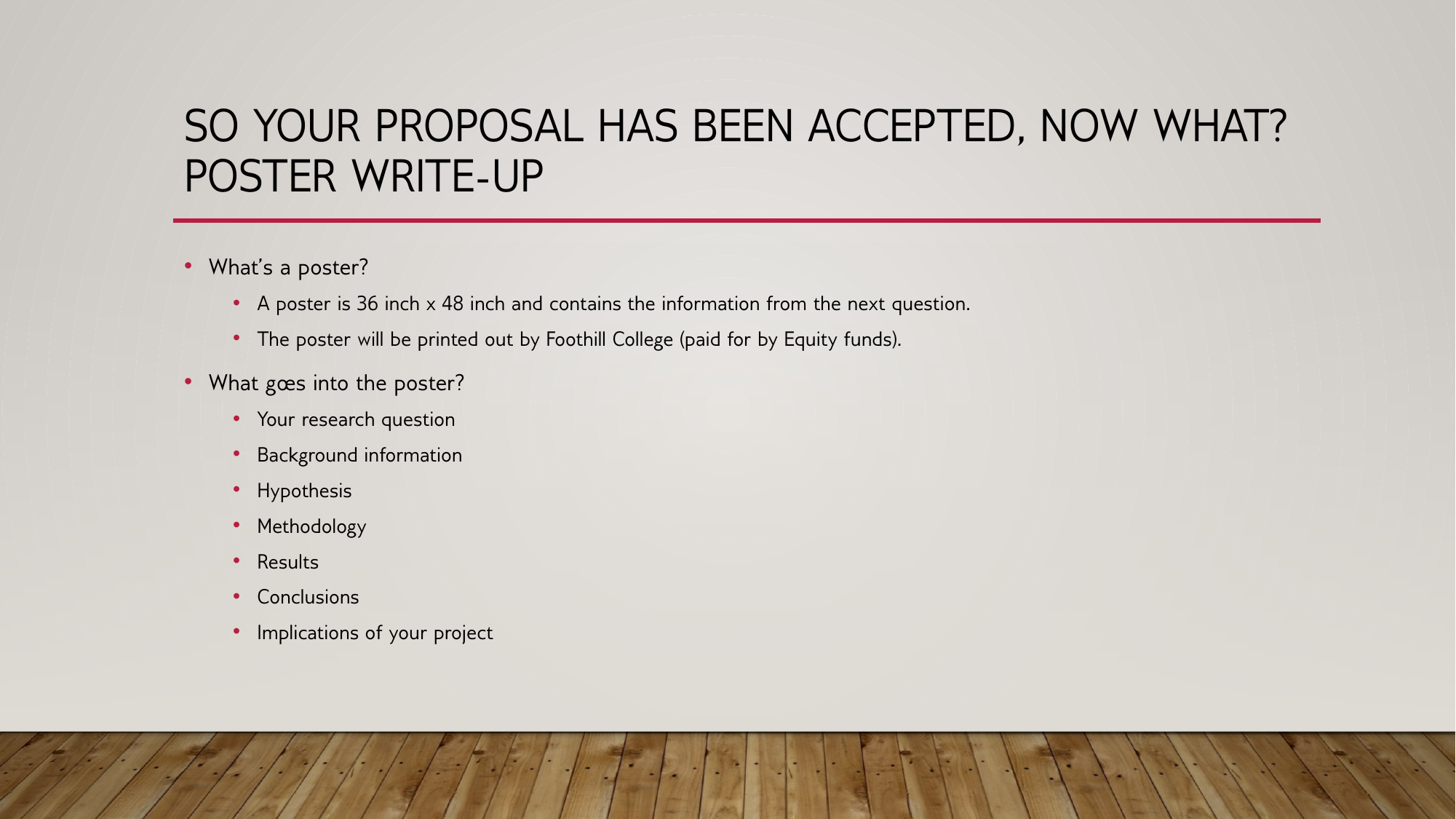

# So your proposal has been accepted, now what? Poster Write-Up
What’s a poster?
A poster is 36 inch x 48 inch and contains the information from the next question.
The poster will be printed out by Foothill College (paid for by Equity funds).
What goes into the poster?
Your research question
Background information
Hypothesis
Methodology
Results
Conclusions
Implications of your project